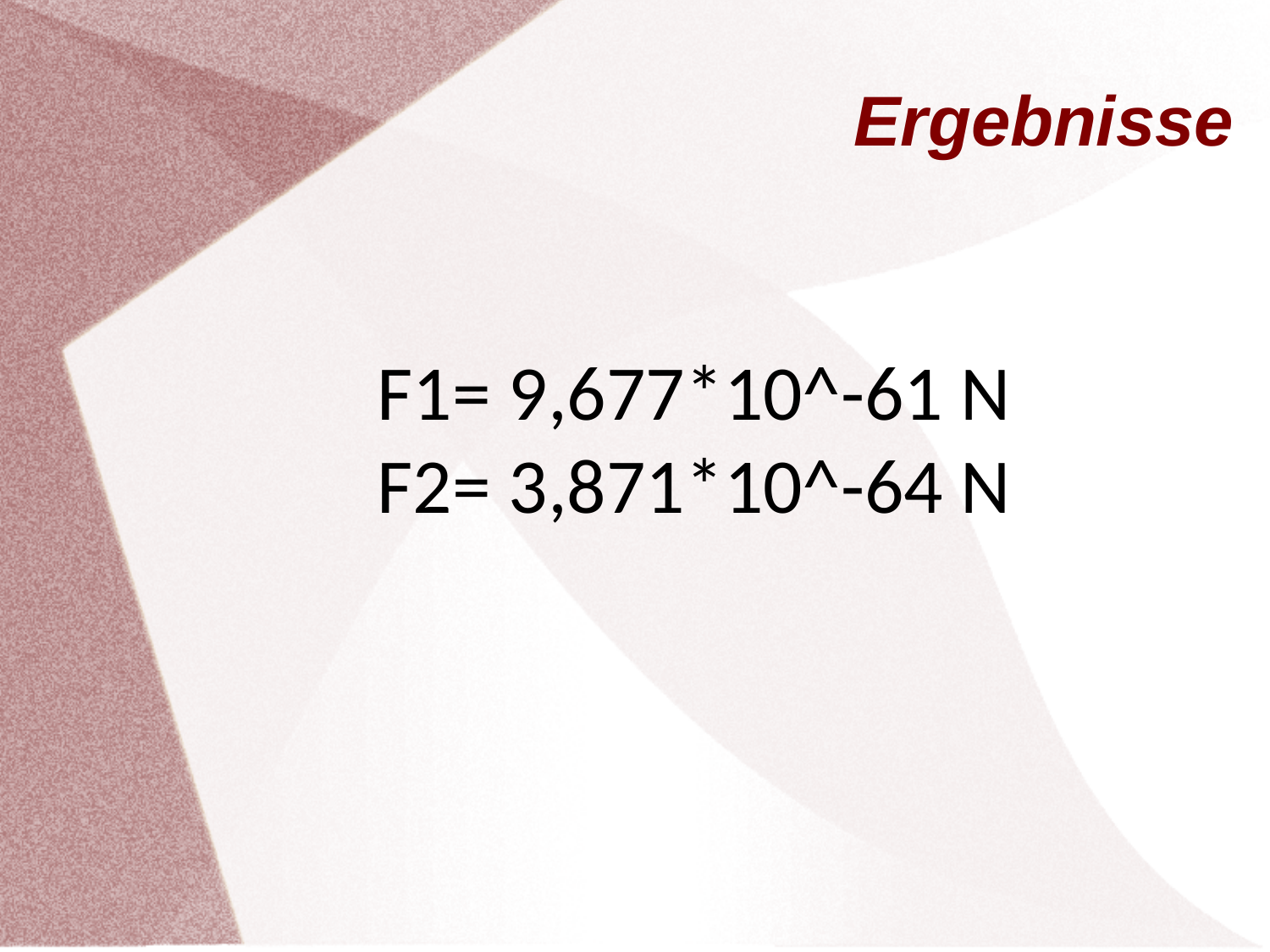

# Ergebnisse
F1= 9,677*10^-61 N
F2= 3,871*10^-64 N